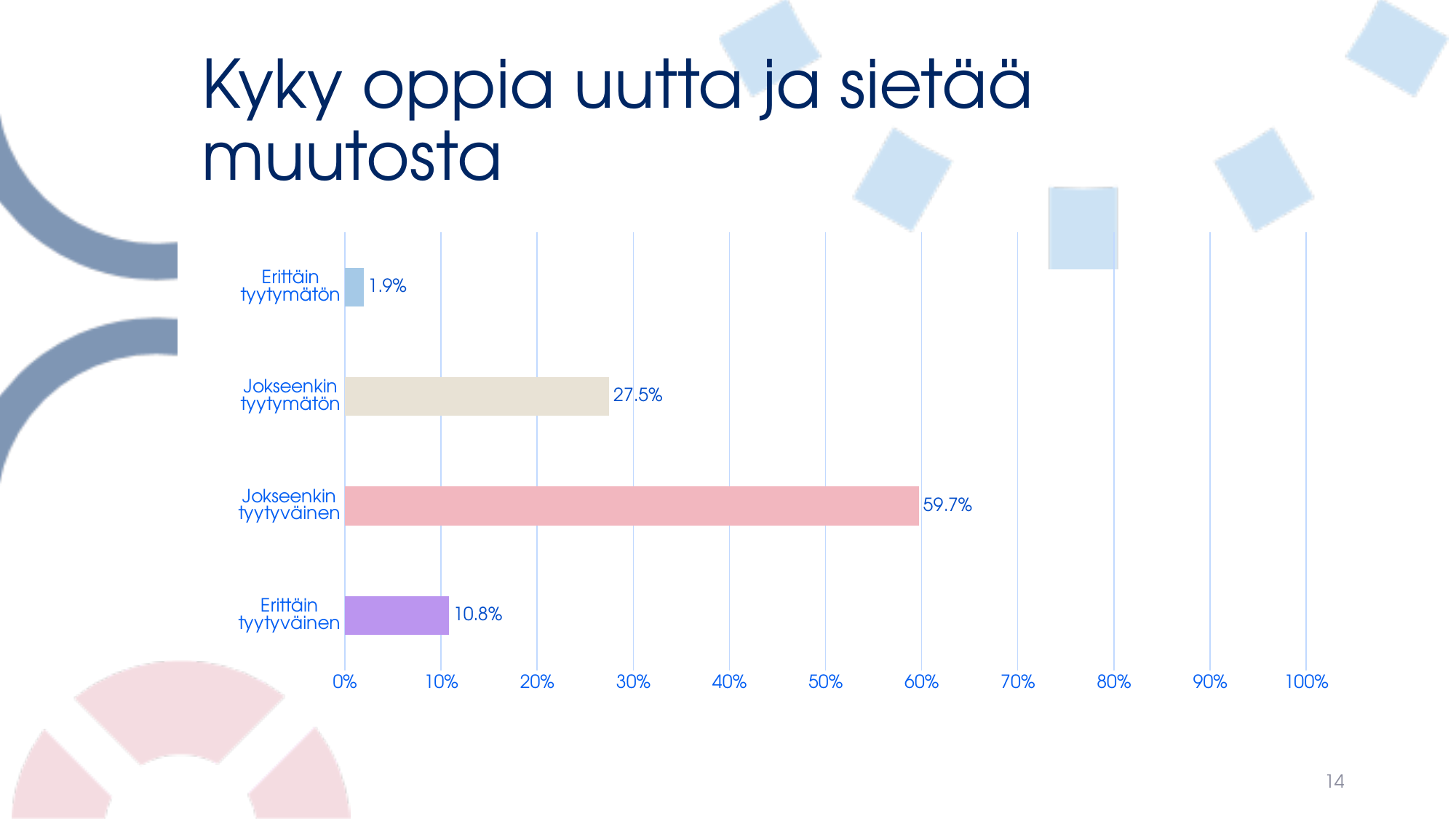

# Kyky oppia uutta ja sietää muutosta

### Chart

| Category | Kyky oppia uutta ja sietää muutosta |
|---|---|
| Erittäin tyytymätön | 0.019444444444444445 |
| Jokseenkin tyytymätön | 0.275 |
| Jokseenkin tyytyväinen | 0.5972222222222222 |
| Erittäin tyytyväinen | 0.10833333333333334 |
14